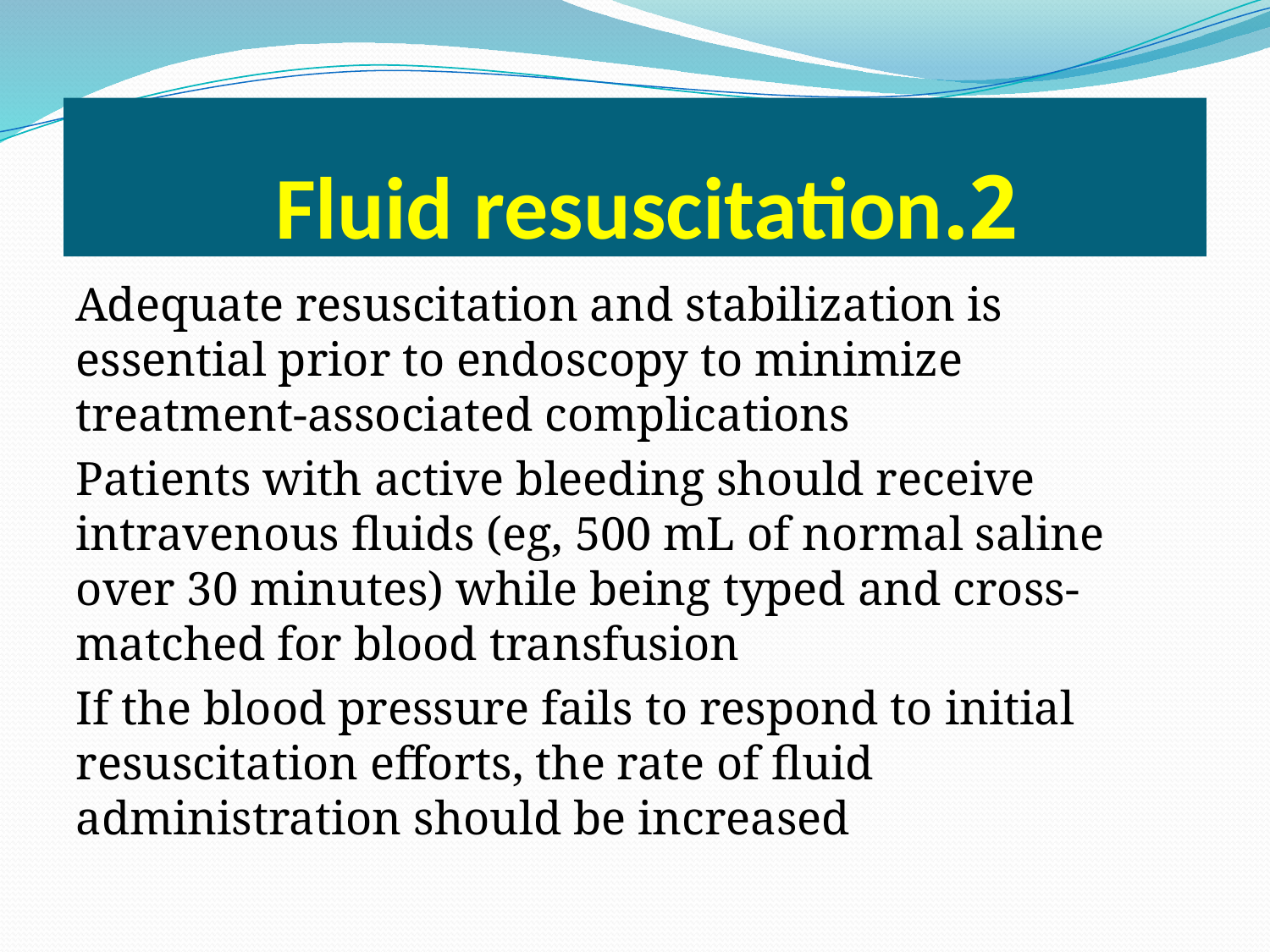

# 2.Fluid resuscitation
Adequate resuscitation and stabilization is essential prior to endoscopy to minimize treatment-associated complications
Patients with active bleeding should receive intravenous fluids (eg, 500 mL of normal saline over 30 minutes) while being typed and cross-matched for blood transfusion
If the blood pressure fails to respond to initial resuscitation efforts, the rate of fluid administration should be increased